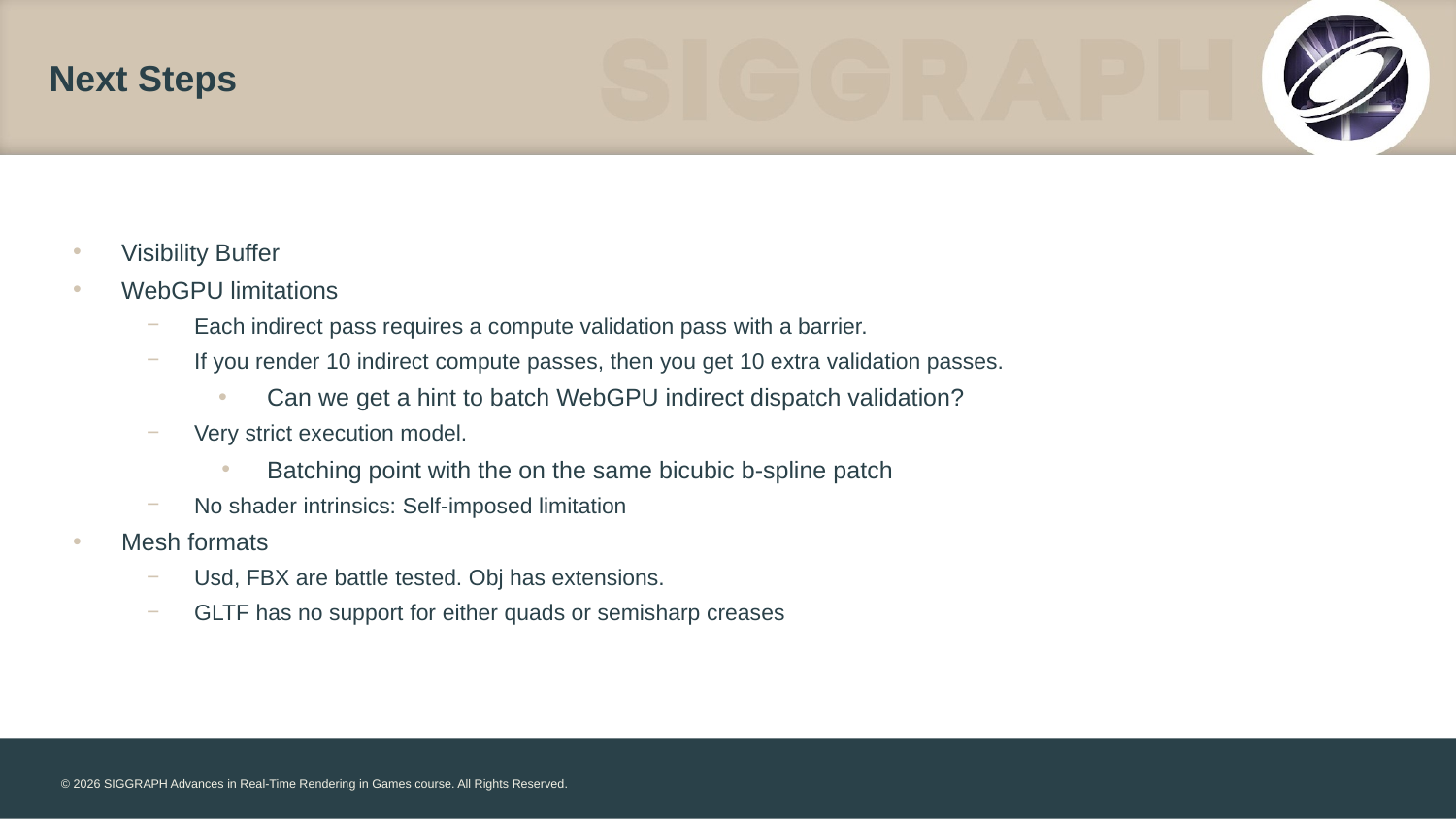

# Next Steps
Visibility Buffer
WebGPU limitations
Each indirect pass requires a compute validation pass with a barrier.
If you render 10 indirect compute passes, then you get 10 extra validation passes.
Can we get a hint to batch WebGPU indirect dispatch validation?
Very strict execution model.
Batching point with the on the same bicubic b-spline patch
No shader intrinsics: Self-imposed limitation
Mesh formats
Usd, FBX are battle tested. Obj has extensions.
GLTF has no support for either quads or semisharp creases